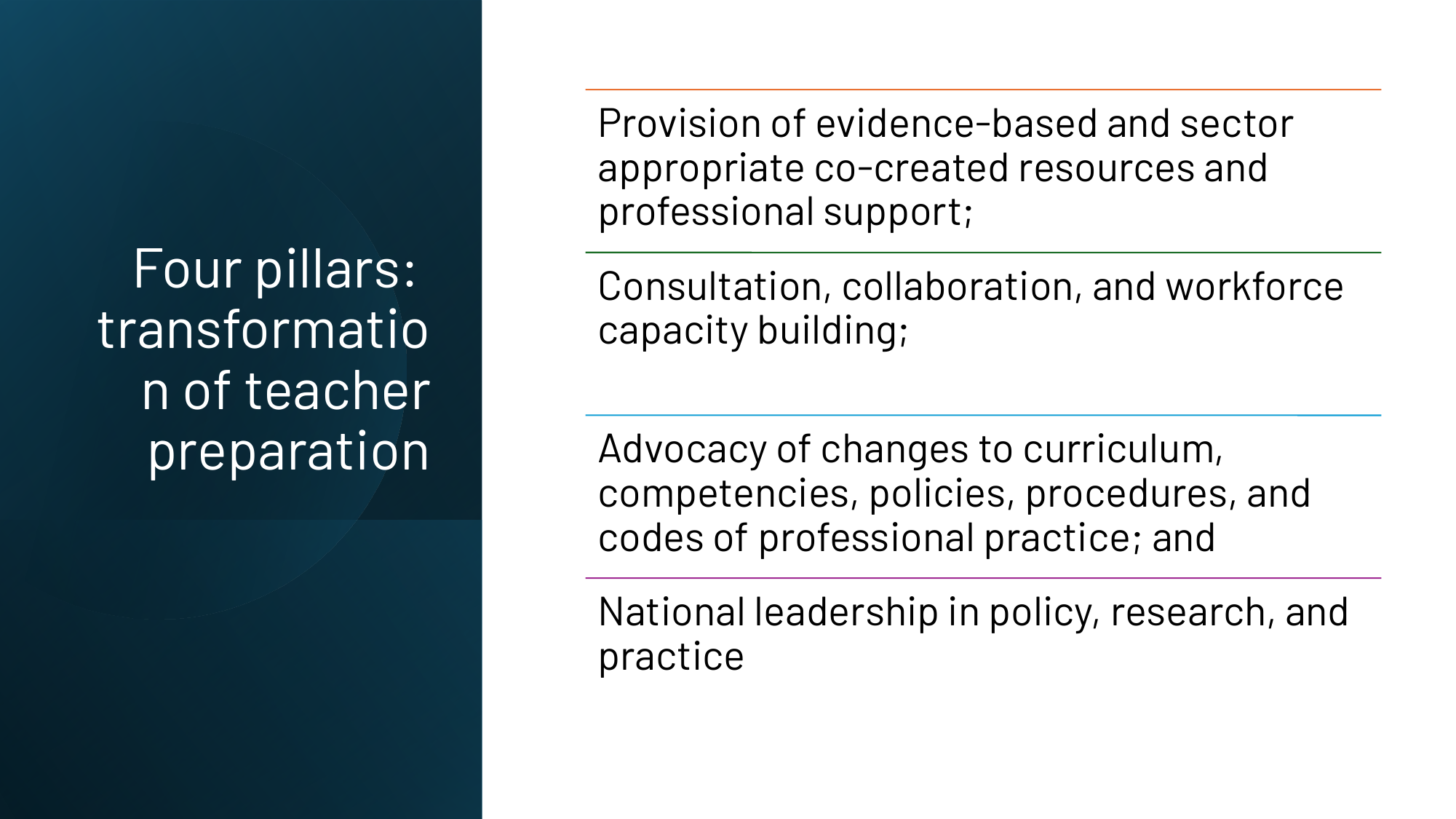

Provision of evidence-based and sector appropriate co-created resources and professional support;
Consultation, collaboration, and workforce capacity building;
Advocacy of changes to curriculum, competencies, policies, procedures, and codes of professional practice; and
National leadership in policy, research, and practice

# Four pillars:  transformation of teacher preparation